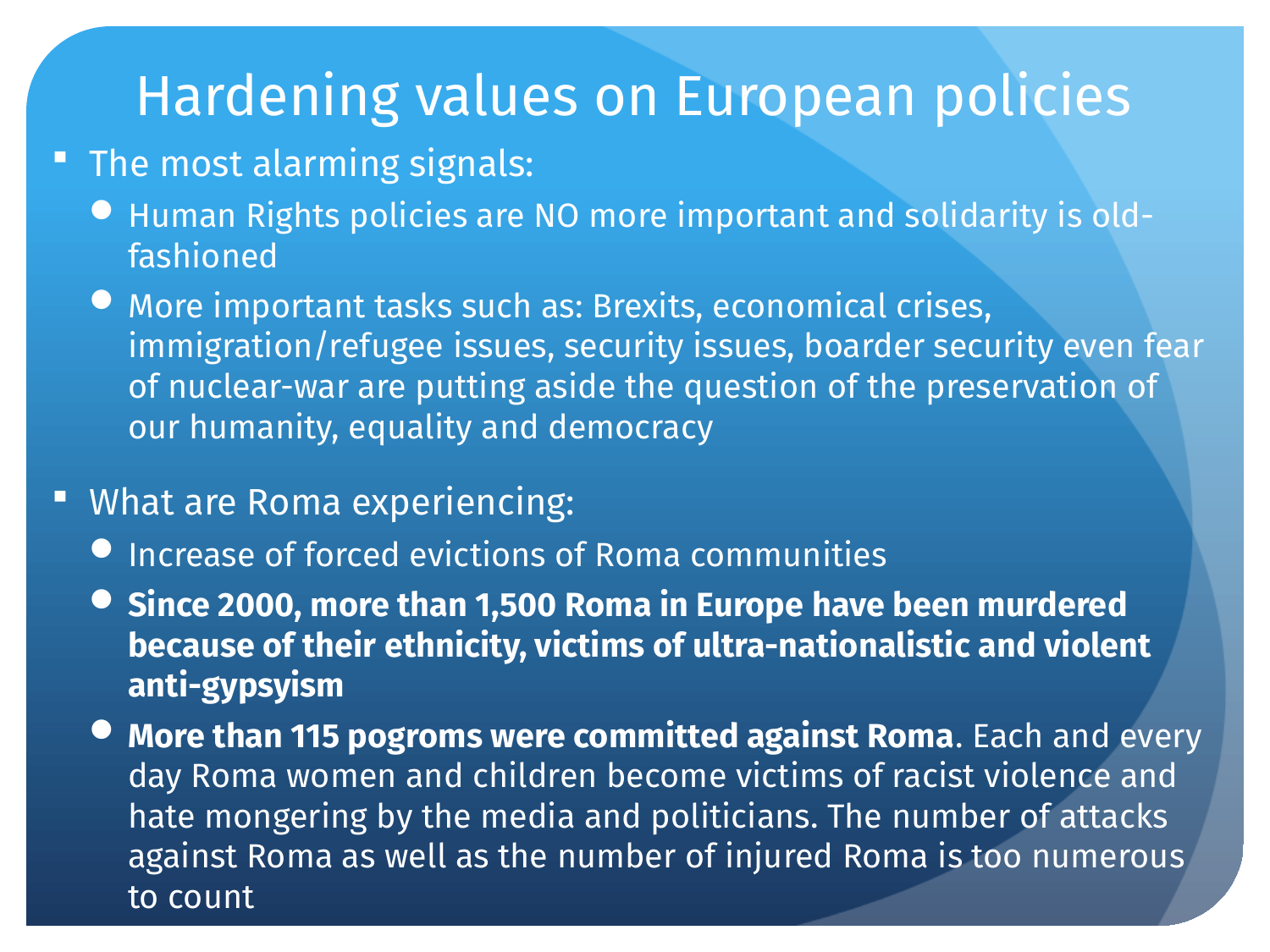

# Hardening values on European policies
The most alarming signals:
Human Rights policies are NO more important and solidarity is old-fashioned
More important tasks such as: Brexits, economical crises, immigration/refugee issues, security issues, boarder security even fear of nuclear-war are putting aside the question of the preservation of our humanity, equality and democracy
What are Roma experiencing:
Increase of forced evictions of Roma communities
Since 2000, more than 1,500 Roma in Europe have been murdered because of their ethnicity, victims of ultra-nationalistic and violent anti-gypsyism
More than 115 pogroms were committed against Roma. Each and every day Roma women and children become victims of racist violence and hate mongering by the media and politicians. The number of attacks against Roma as well as the number of injured Roma is too numerous to count